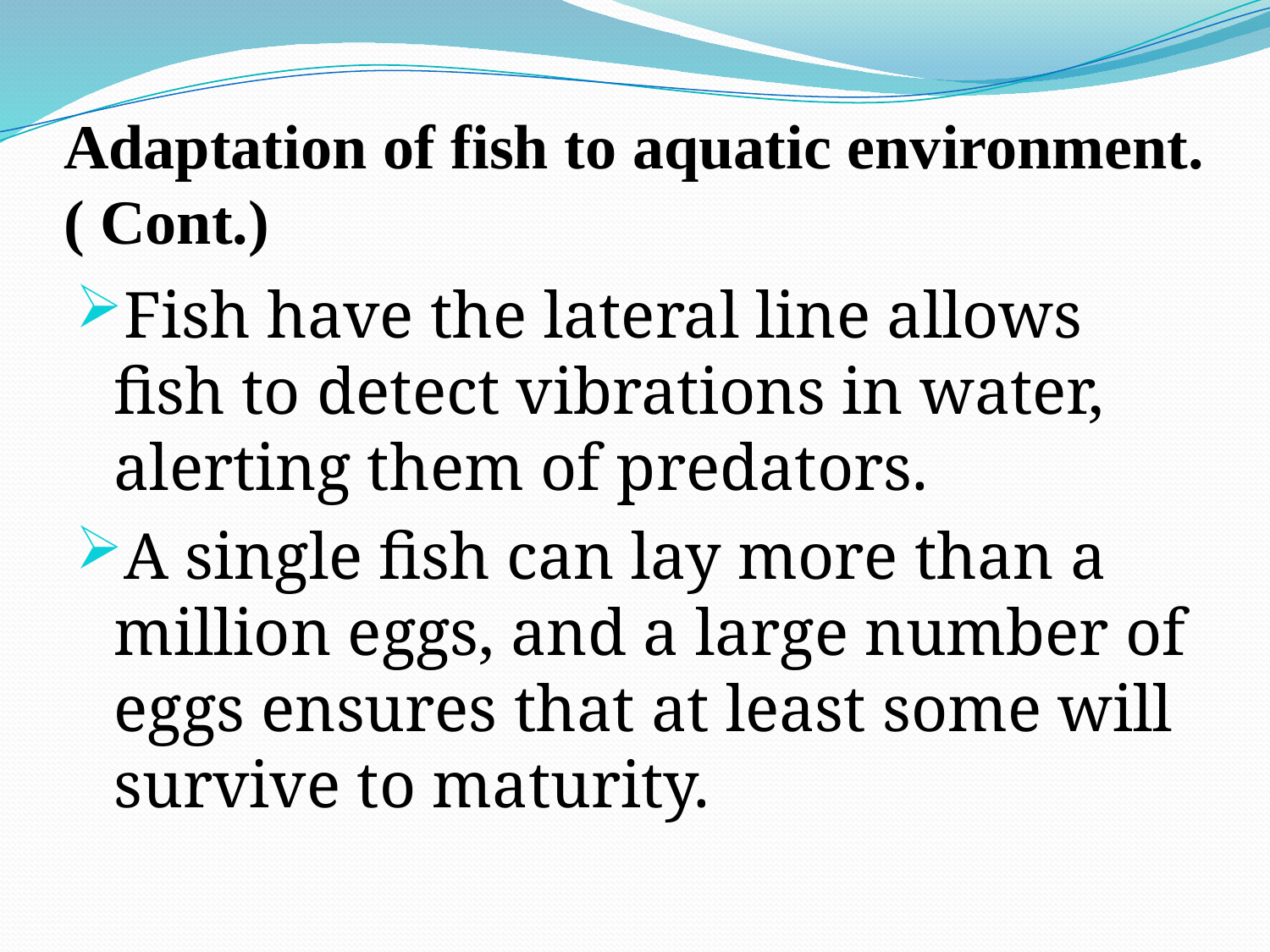

# Adaptation of fish to aquatic environment. ( Cont.)
Fish have the lateral line allows fish to detect vibrations in water, alerting them of predators.
A single fish can lay more than a million eggs, and a large number of eggs ensures that at least some will survive to maturity.